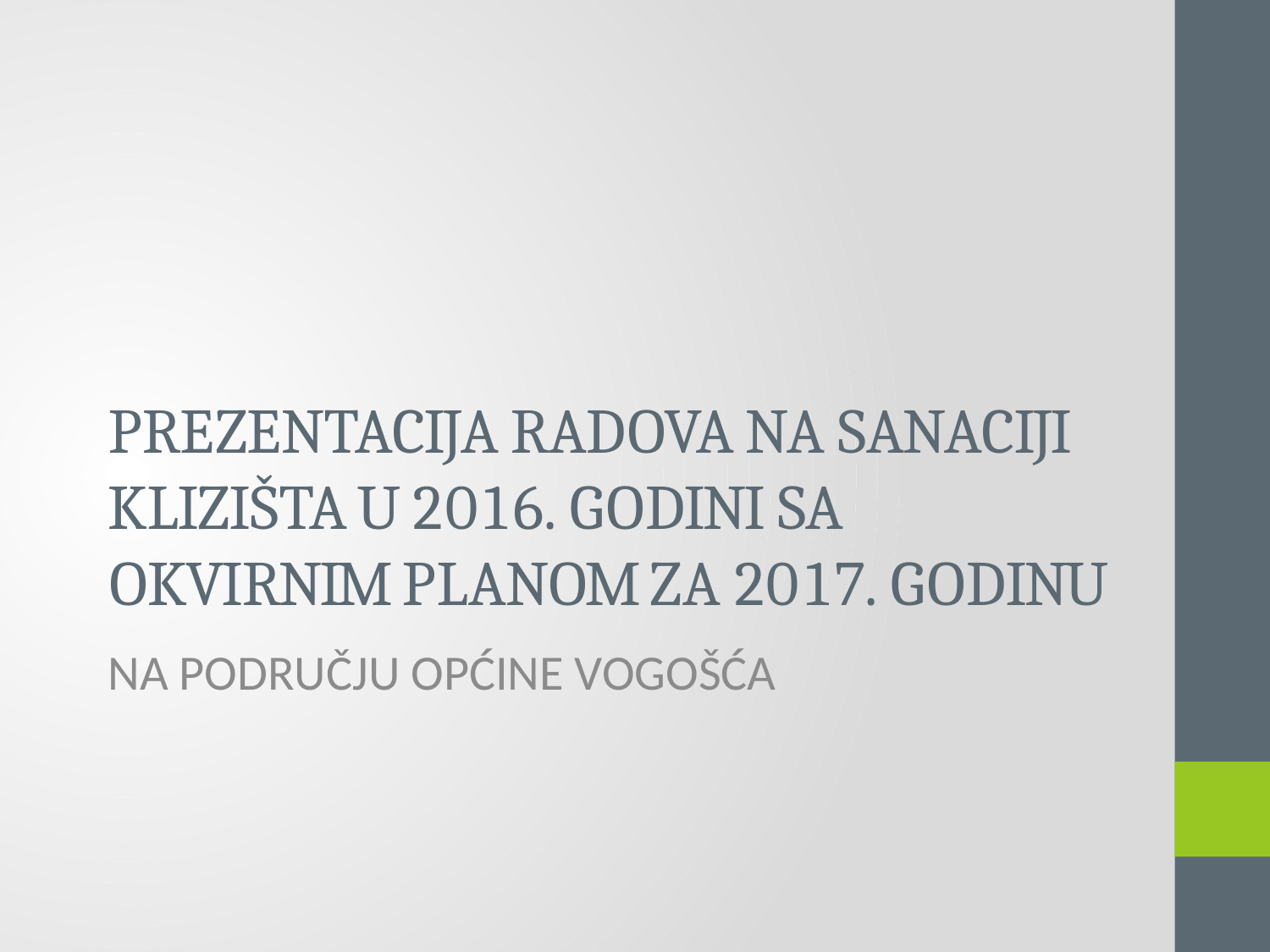

# PREZENTACIJA RADOVA NA SANACIJI KLIZIŠTA U 2016. GODINI SA OKVIRNIM PLANOM ZA 2017. GODINU
NA PODRUČJU OPĆINE VOGOŠĆA